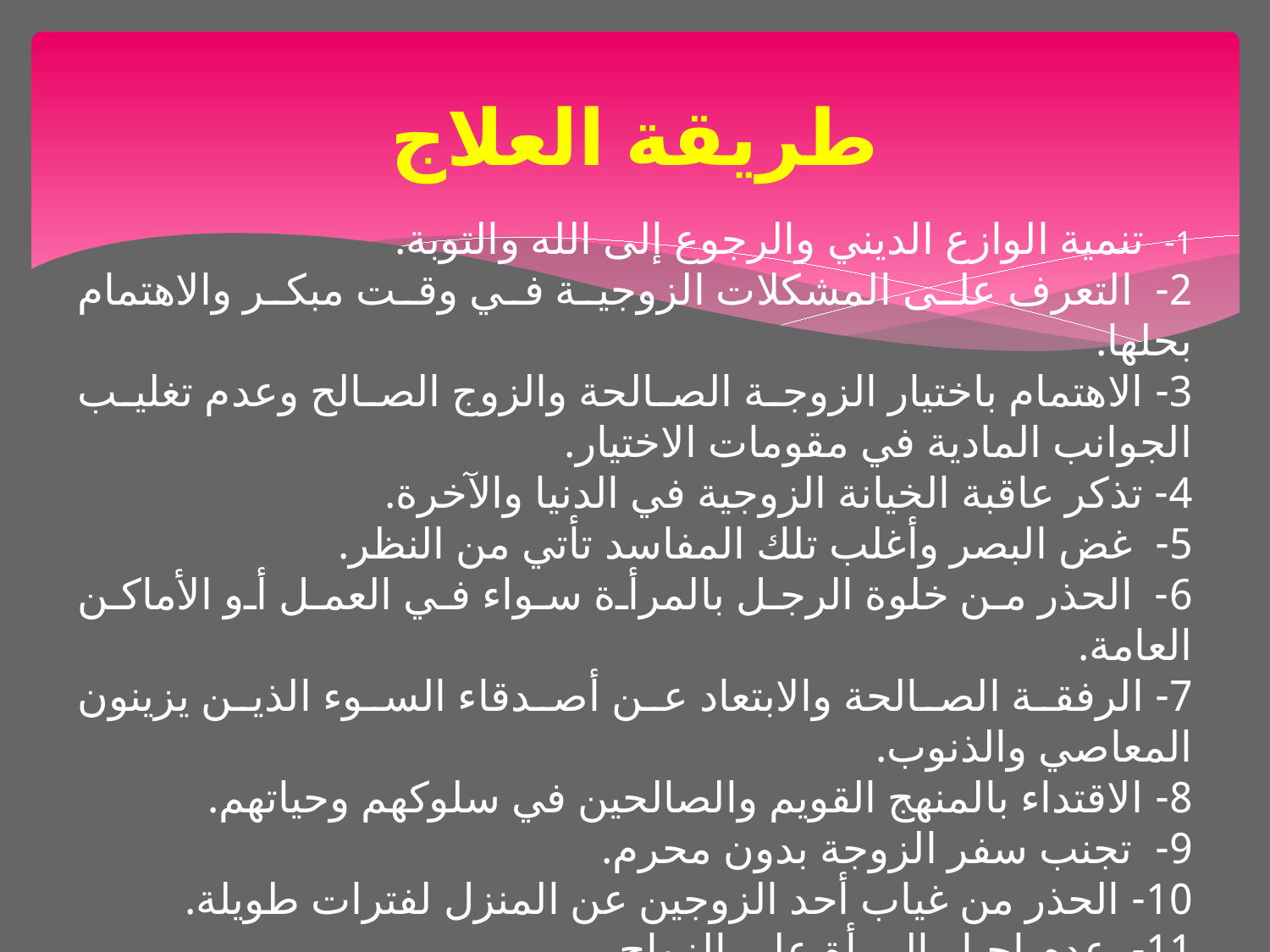

# طريقة العلاج
1-  تنمية الوازع الديني والرجوع إلى الله والتوبة.
2-  التعرف على المشكلات الزوجية في وقت مبكر والاهتمام بحلها.
3- الاهتمام باختيار الزوجة الصالحة والزوج الصالح وعدم تغليب الجوانب المادية في مقومات الاختيار.
4- تذكر عاقبة الخيانة الزوجية في الدنيا والآخرة.
5-  غض البصر وأغلب تلك المفاسد تأتي من النظر.
6-  الحذر من خلوة الرجل بالمرأة سواء في العمل أو الأماكن العامة.
7- الرفقة الصالحة والابتعاد عن أصدقاء السوء الذين يزينون المعاصي والذنوب.
8- الاقتداء بالمنهج القويم والصالحين في سلوكهم وحياتهم.
9-  تجنب سفر الزوجة بدون محرم.
10- الحذر من غياب أحد الزوجين عن المنزل لفترات طويلة.
11-  عدم إجبار المرأة على الزواج.
12-  تبادل الاحترام بين الزوجين.